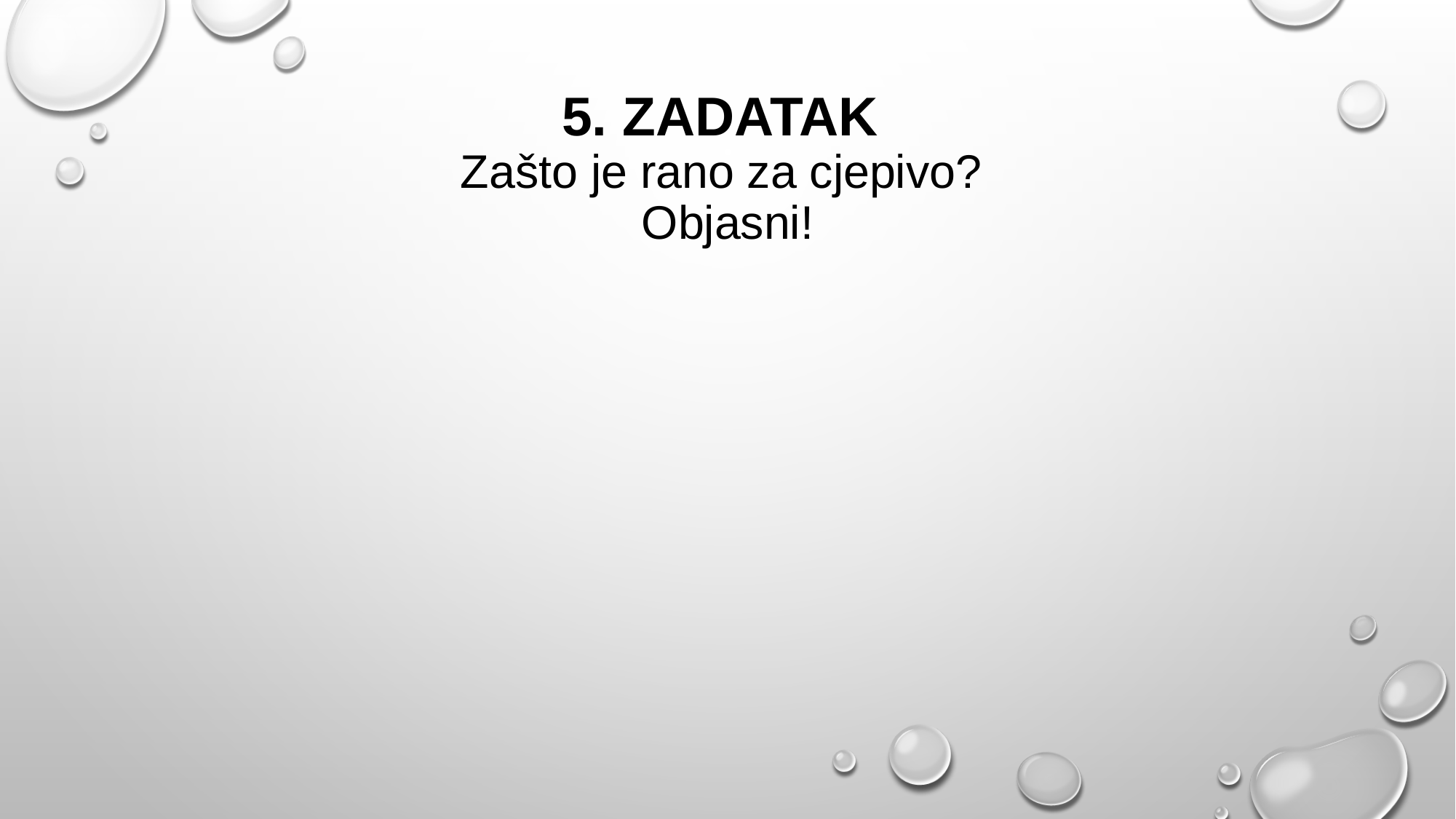

# 5. Zadatak Zašto je rano za cjepivo? Objasni!